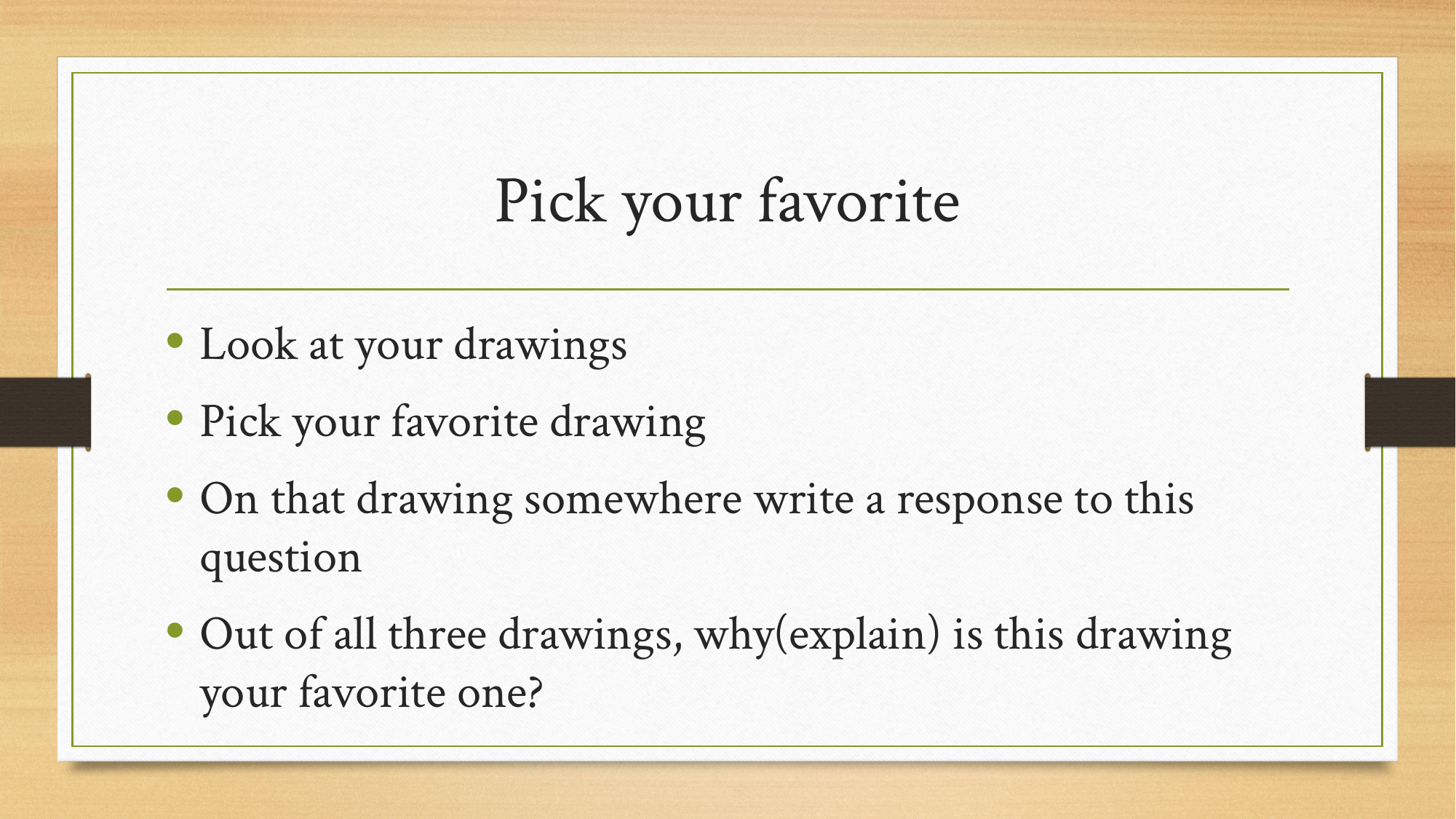

# Pick your favorite
Look at your drawings
Pick your favorite drawing
On that drawing somewhere write a response to this question
Out of all three drawings, why(explain) is this drawing your favorite one?